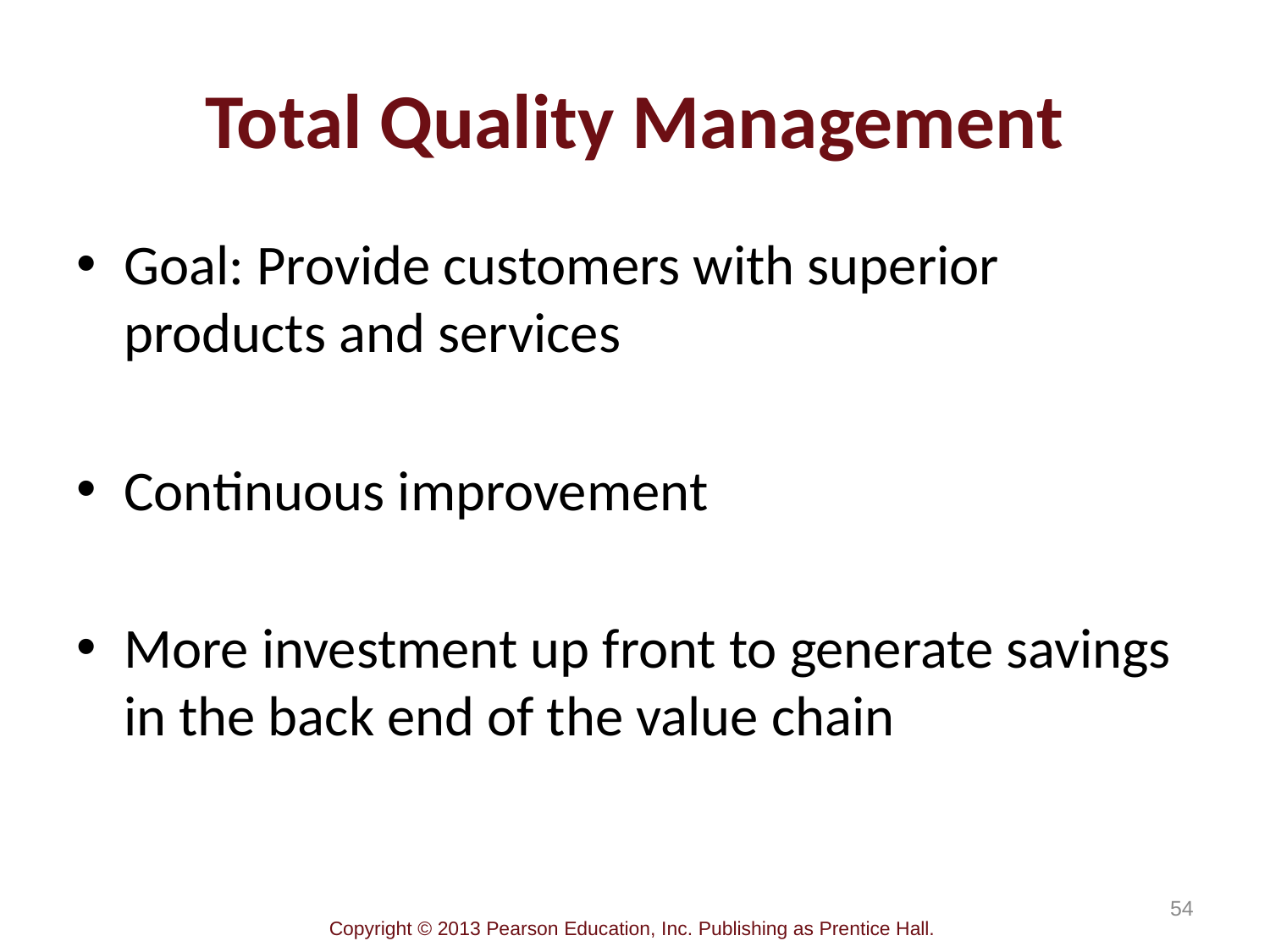

# Total Quality Management
Goal: Provide customers with superior products and services

Continuous improvement

More investment up front to generate savings in the back end of the value chain
54